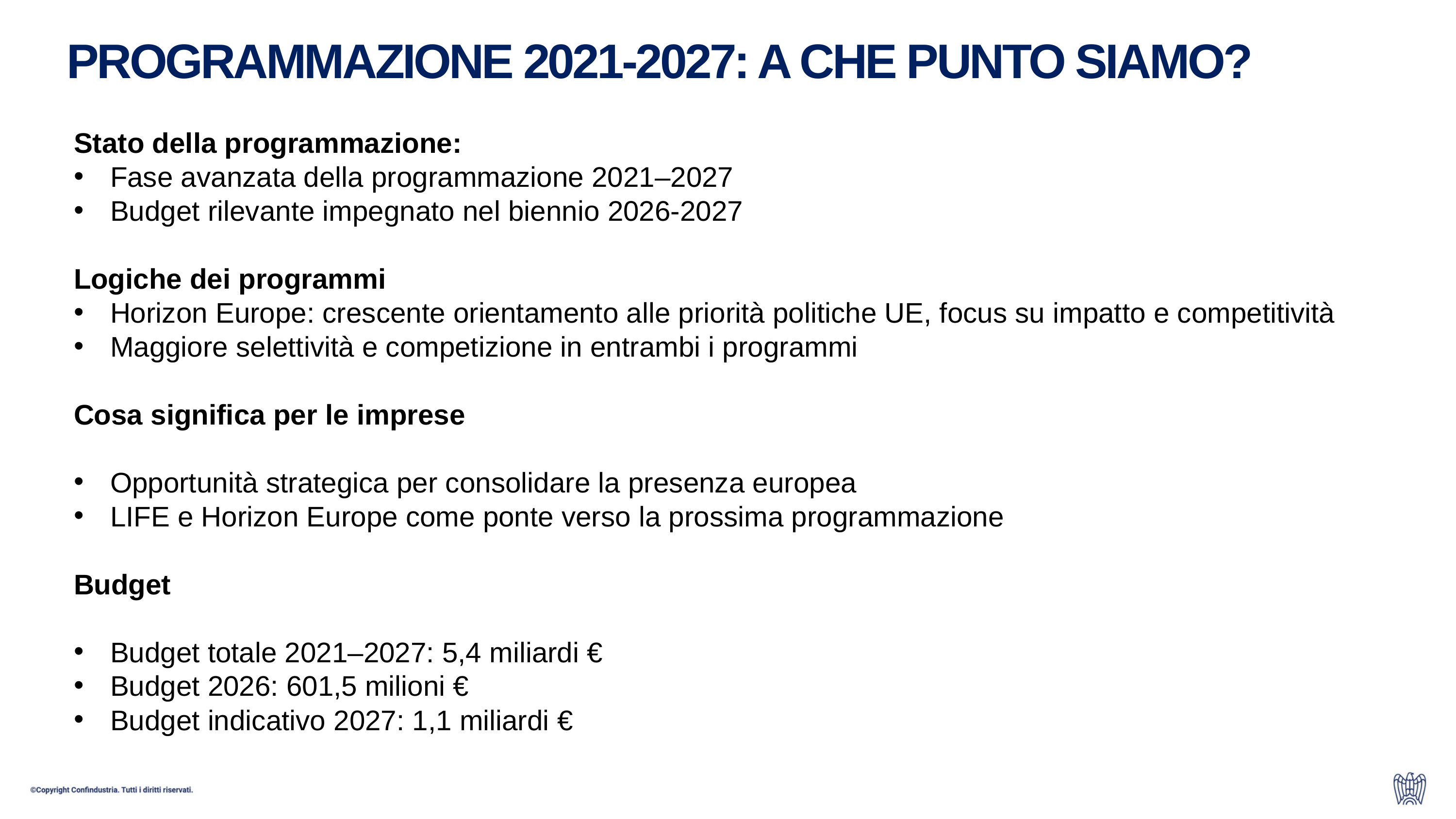

Programmazione 2021-2027: a che punto siamo?
Stato della programmazione:
Fase avanzata della programmazione 2021–2027
Budget rilevante impegnato nel biennio 2026-2027

Logiche dei programmi
Horizon Europe: crescente orientamento alle priorità politiche UE, focus su impatto e competitività
Maggiore selettività e competizione in entrambi i programmi

Cosa significa per le imprese

Opportunità strategica per consolidare la presenza europea
LIFE e Horizon Europe come ponte verso la prossima programmazione

Budget

Budget totale 2021–2027: 5,4 miliardi €
Budget 2026: 601,5 milioni €
Budget indicativo 2027: 1,1 miliardi €
Azioni di lobby